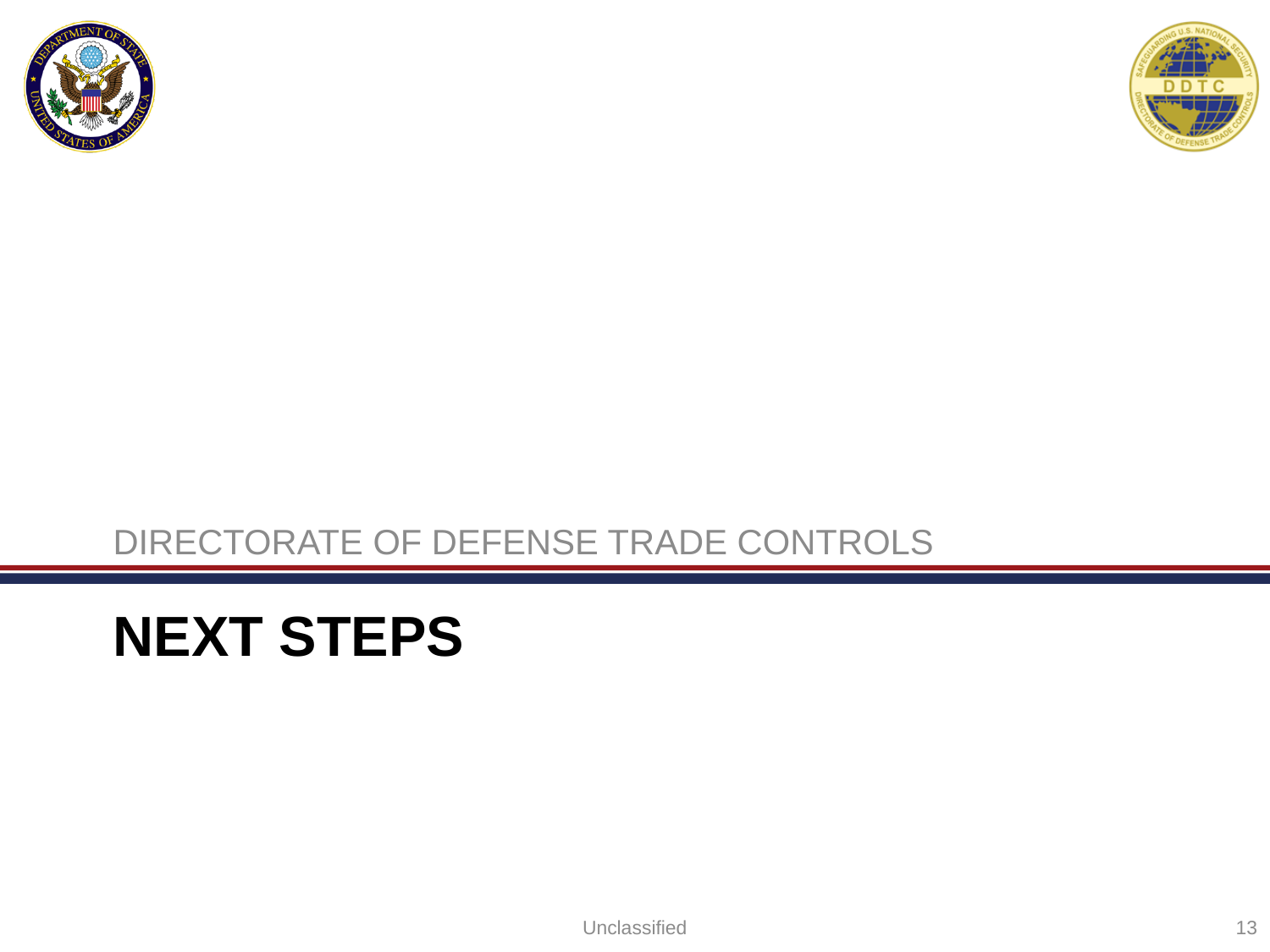

DIRECTORATE OF DEFENSE TRADE CONTROLS
# Next steps
Unclassified
13